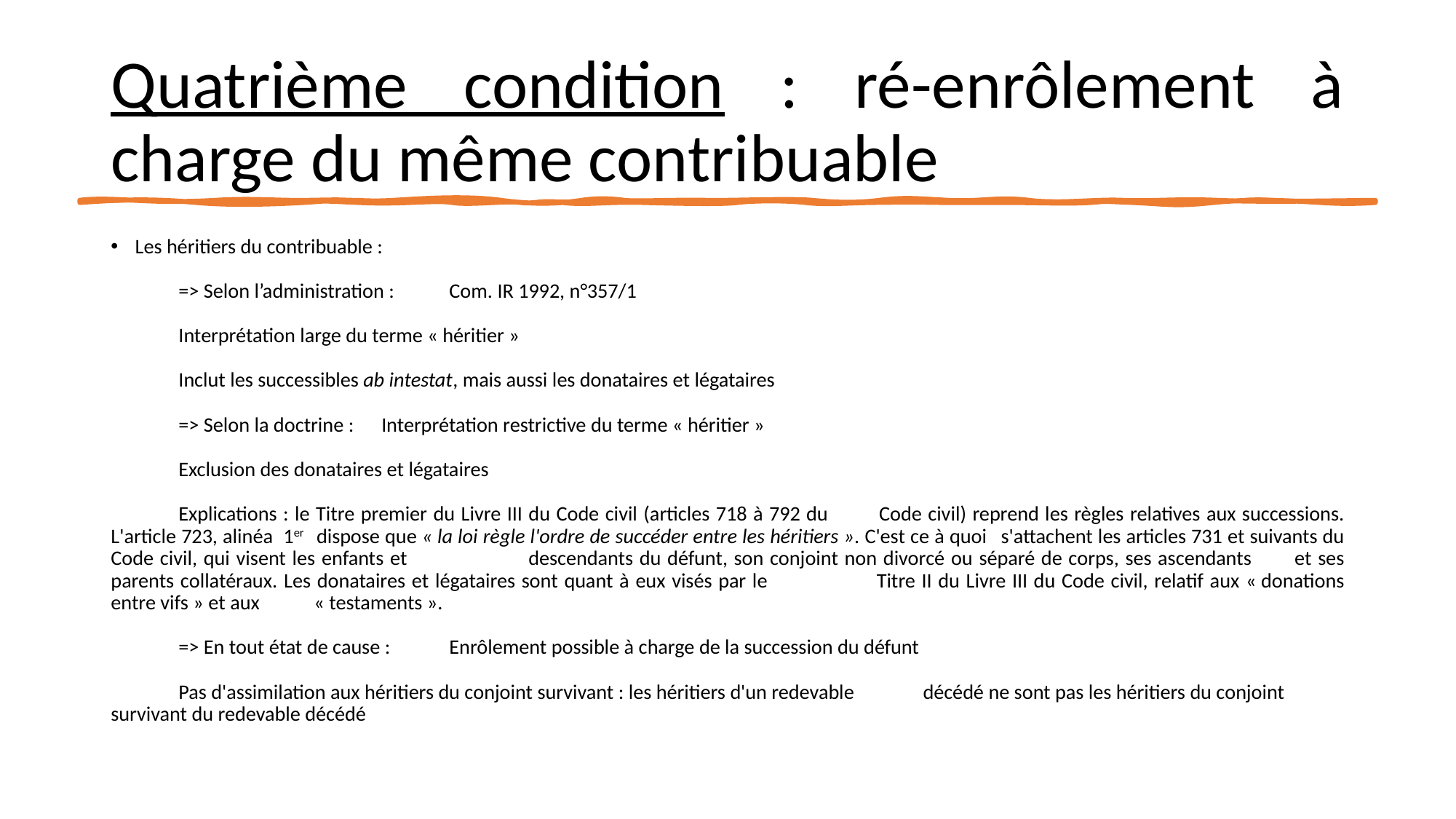

# Quatrième condition : ré-enrôlement à charge du même contribuable

Les héritiers du contribuable :

	=> Selon l’administration :	Com. IR 1992, n°357/1

				Interprétation large du terme « héritier »

				Inclut les successibles ab intestat, mais aussi les donataires et légataires

	=> Selon la doctrine :		Interprétation restrictive du terme « héritier »

				Exclusion des donataires et légataires

				Explications : le Titre premier du Livre III du Code civil (articles 718 à 792 du 					Code civil) reprend les règles relatives aux successions. L'article 723, alinéa  1er 					dispose que « la loi règle l'ordre de succéder entre les héritiers ». C'est ce à quoi 					s'attachent les articles 731 et suivants du Code civil, qui visent les enfants et 					descendants du défunt, son conjoint non divorcé ou séparé de corps, ses ascendants 				et ses parents collatéraux. Les donataires et légataires sont quant à eux visés par le 				Titre II du Livre III du Code civil, relatif aux « donations entre vifs » et aux 					« testaments ».

	=> En tout état de cause :	Enrôlement possible à charge de la succession du défunt

				Pas d'assimilation aux héritiers du conjoint survivant : les héritiers d'un redevable 					décédé ne sont pas les héritiers du conjoint survivant du redevable décédé